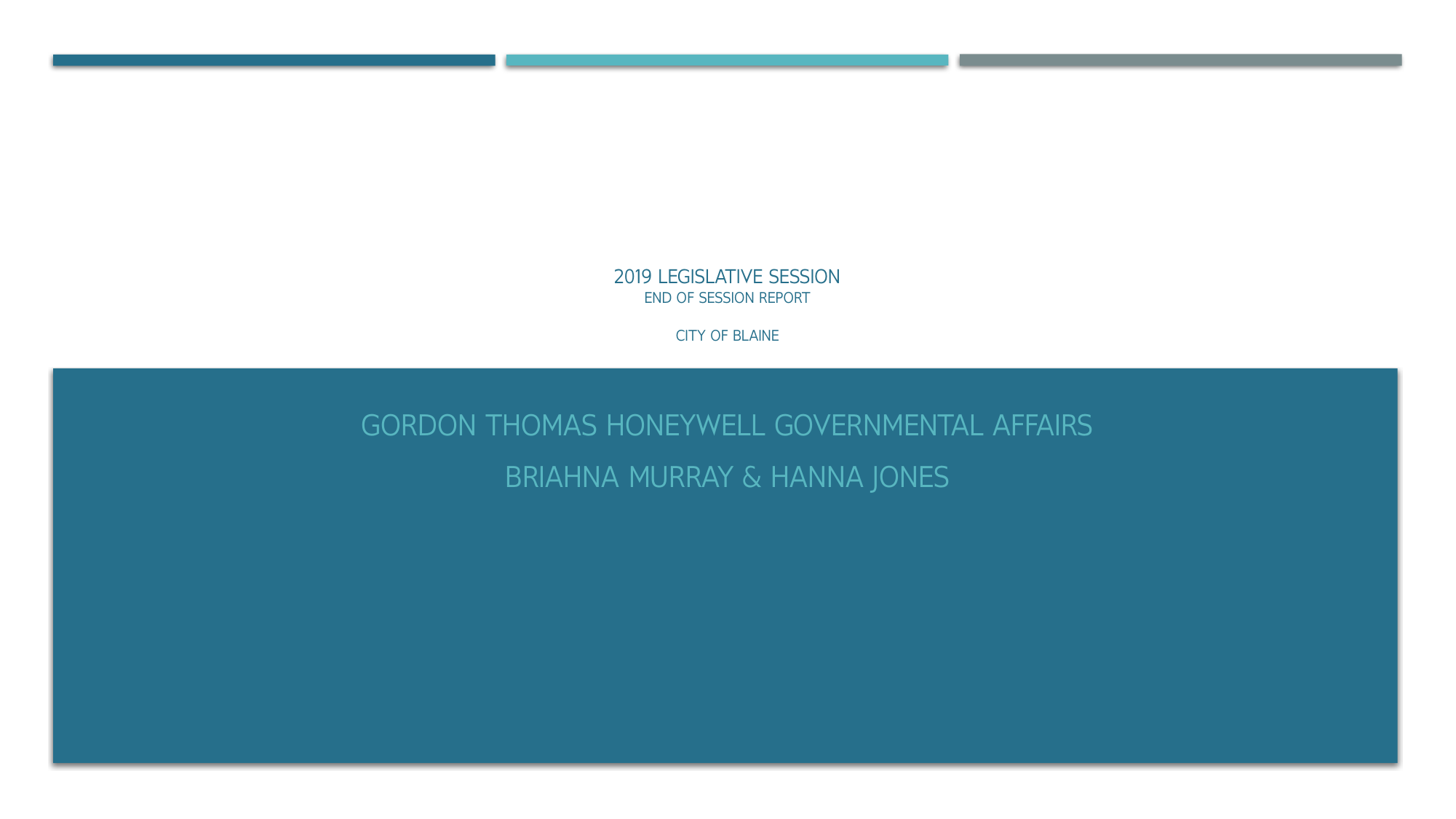

# 2019 Legislative Session End of Session Report City of Blaine
Gordon Thomas Honeywell Governmental Affairs
Briahna murray & hanna jones